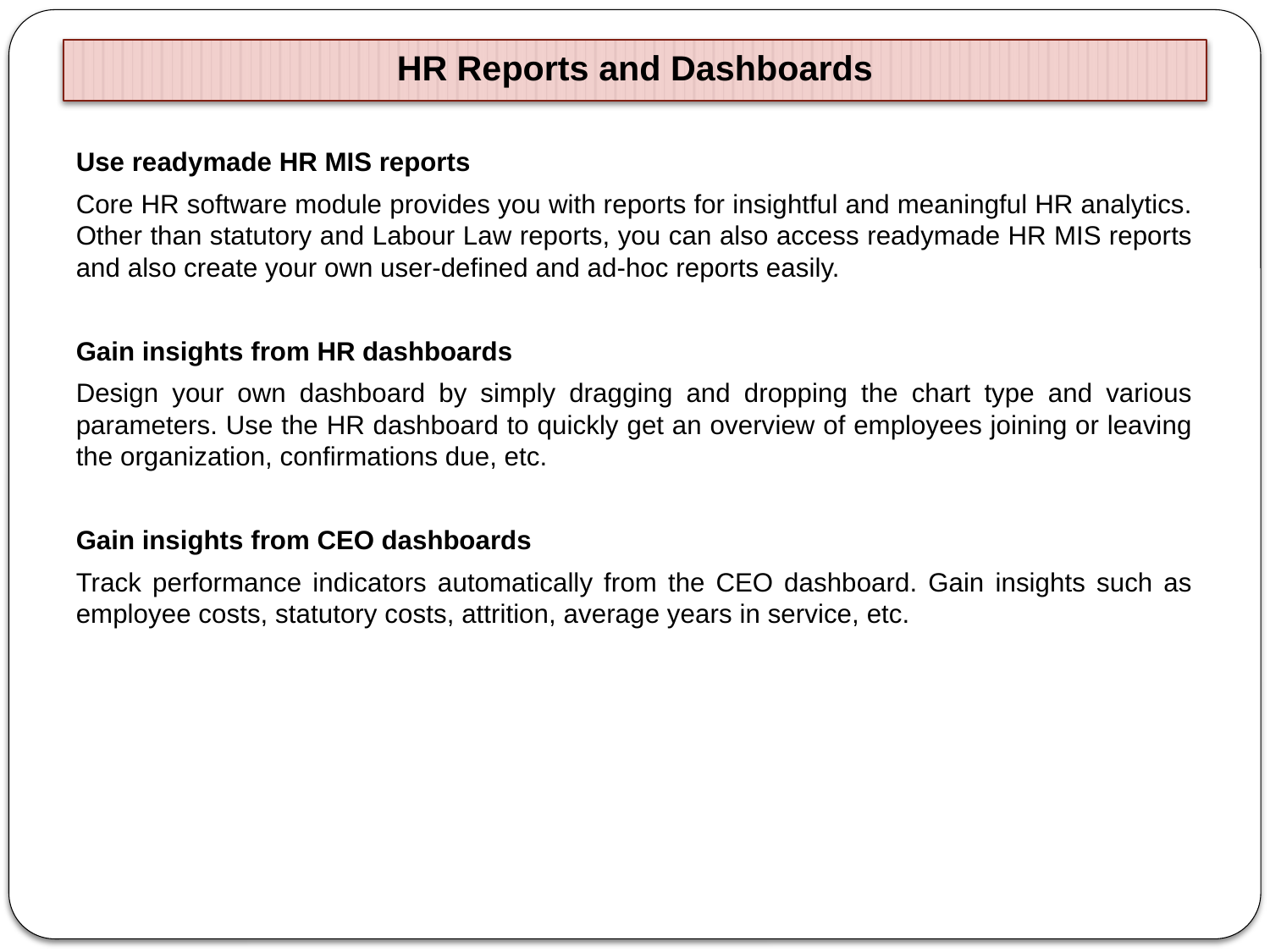

# HR Reports and Dashboards
Use readymade HR MIS reports
Core HR software module provides you with reports for insightful and meaningful HR analytics. Other than statutory and Labour Law reports, you can also access readymade HR MIS reports and also create your own user-defined and ad-hoc reports easily.

Gain insights from HR dashboards
Design your own dashboard by simply dragging and dropping the chart type and various parameters. Use the HR dashboard to quickly get an overview of employees joining or leaving the organization, confirmations due, etc.

Gain insights from CEO dashboards
Track performance indicators automatically from the CEO dashboard. Gain insights such as employee costs, statutory costs, attrition, average years in service, etc.